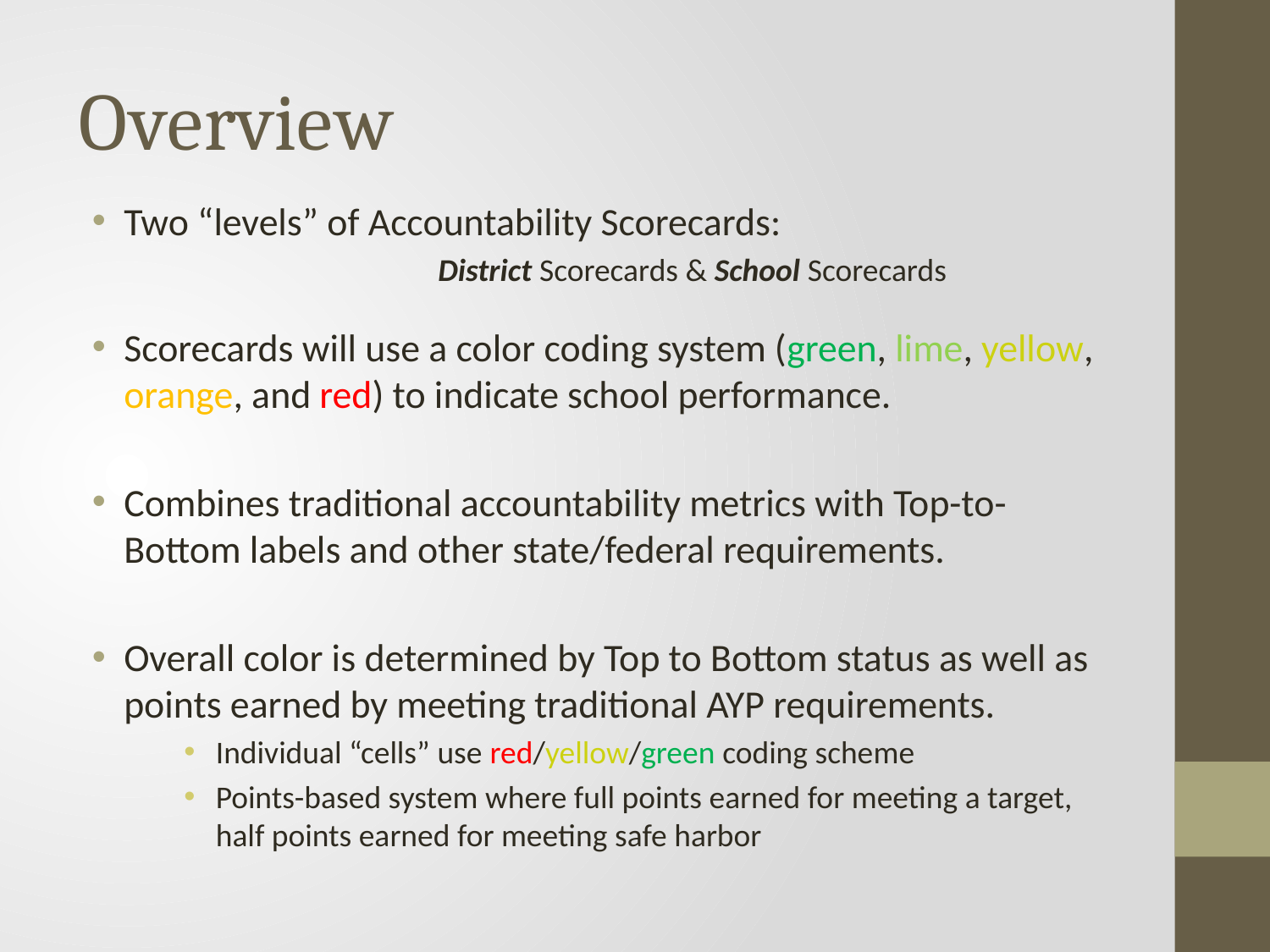

# Overview
Two “levels” of Accountability Scorecards:
		District Scorecards & School Scorecards

Scorecards will use a color coding system (green, lime, yellow, orange, and red) to indicate school performance.

Combines traditional accountability metrics with Top-to-Bottom labels and other state/federal requirements.

Overall color is determined by Top to Bottom status as well as points earned by meeting traditional AYP requirements.
Individual “cells” use red/yellow/green coding scheme
Points-based system where full points earned for meeting a target, half points earned for meeting safe harbor